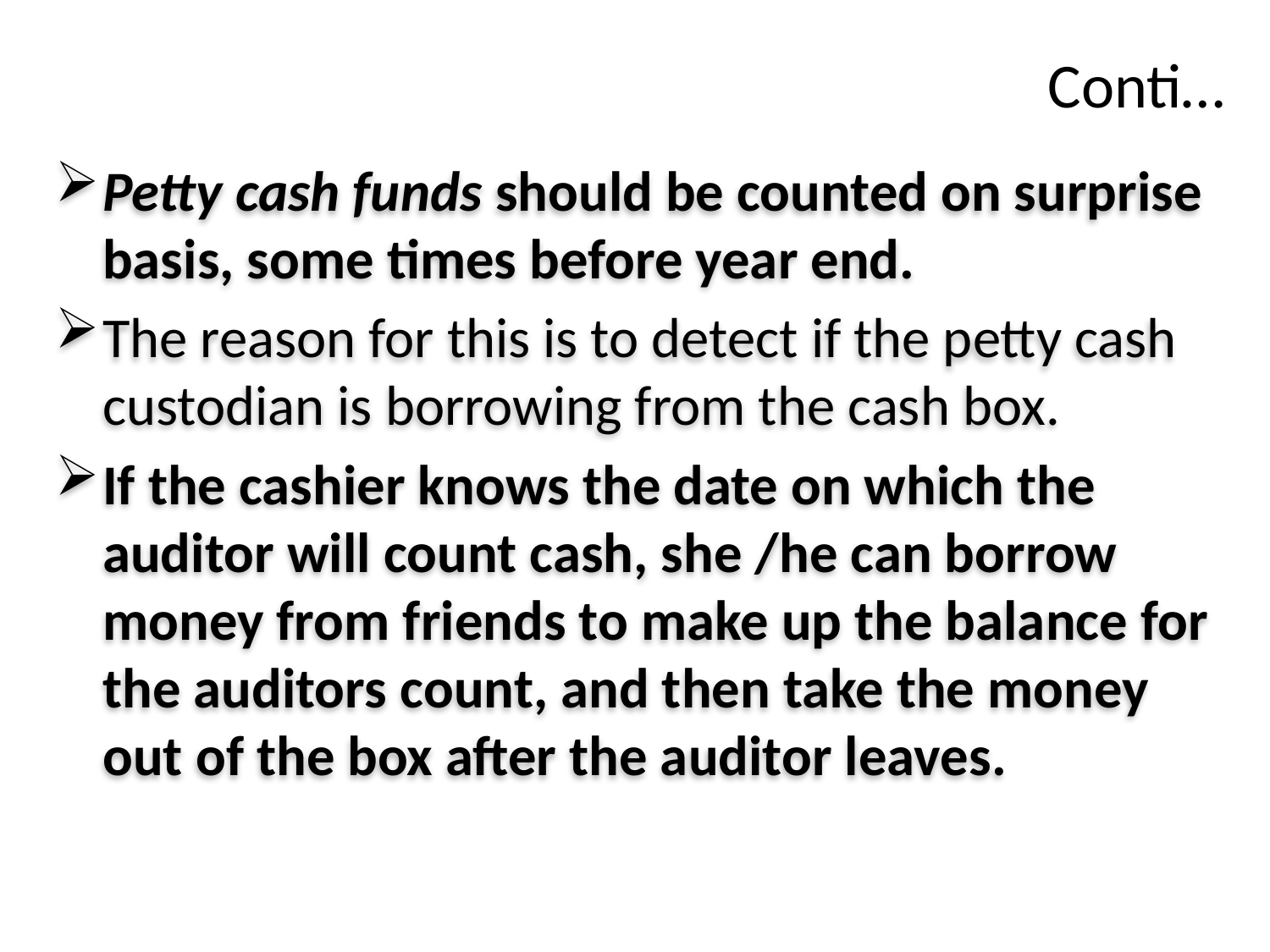

# Conti…
Petty cash funds should be counted on surprise basis, some times before year end.
The reason for this is to detect if the petty cash custodian is borrowing from the cash box.
If the cashier knows the date on which the auditor will count cash, she /he can borrow money from friends to make up the balance for the auditors count, and then take the money out of the box after the auditor leaves.